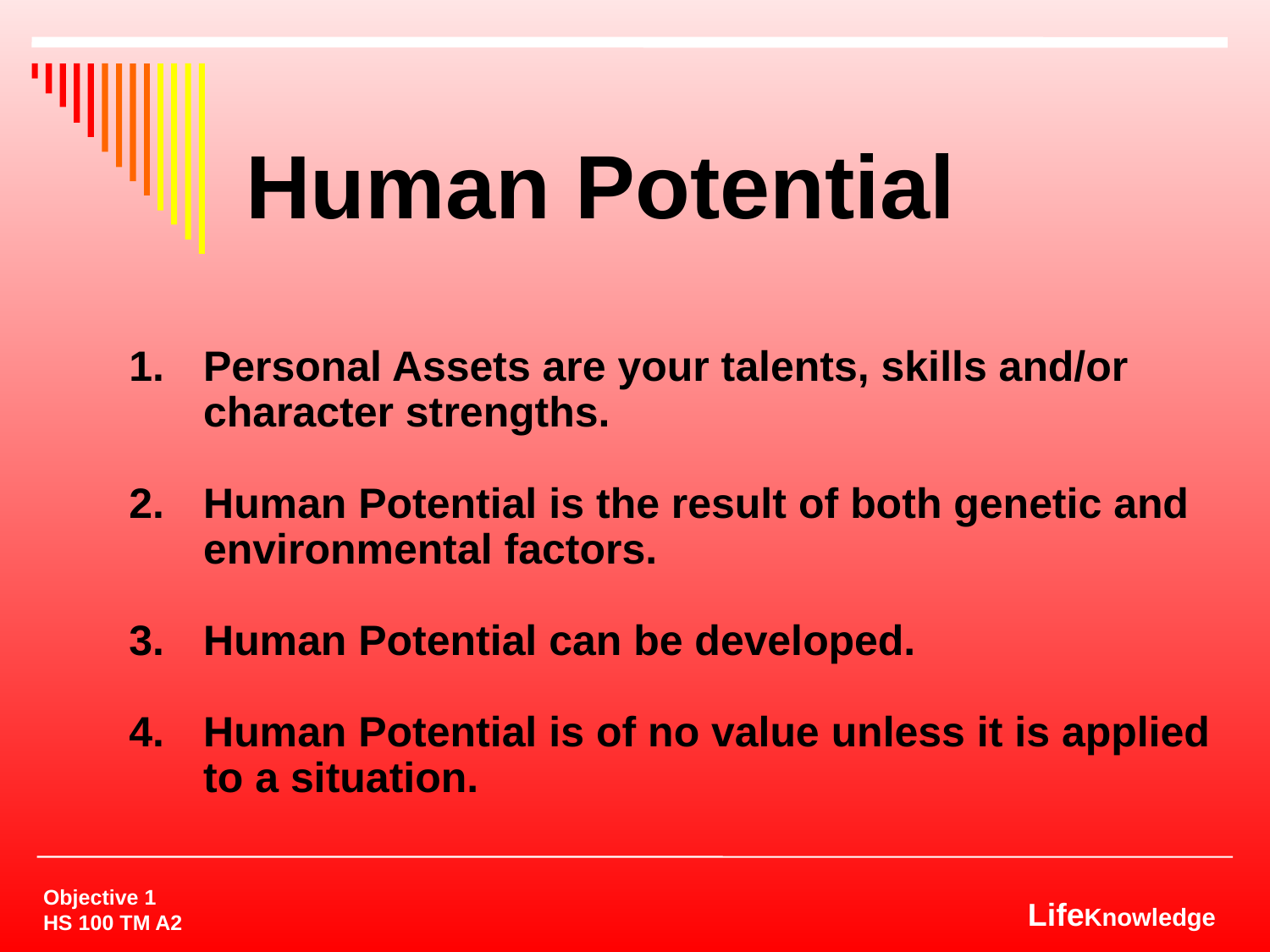

# Human Potential
Personal Assets are your talents, skills and/or character strengths.

Human Potential is the result of both genetic and environmental factors.
Human Potential can be developed.
Human Potential is of no value unless it is applied to a situation.
Objective 1
HS 100 TM A2